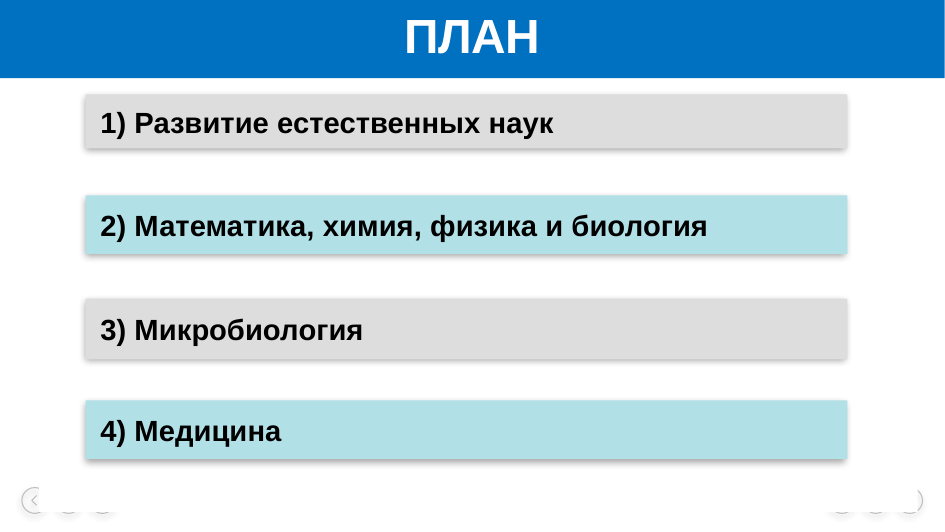

# ПЛАН

1) Развитие естественных наук
2) Математика, химия, физика и биология
3) Микробиология
4) Медицина